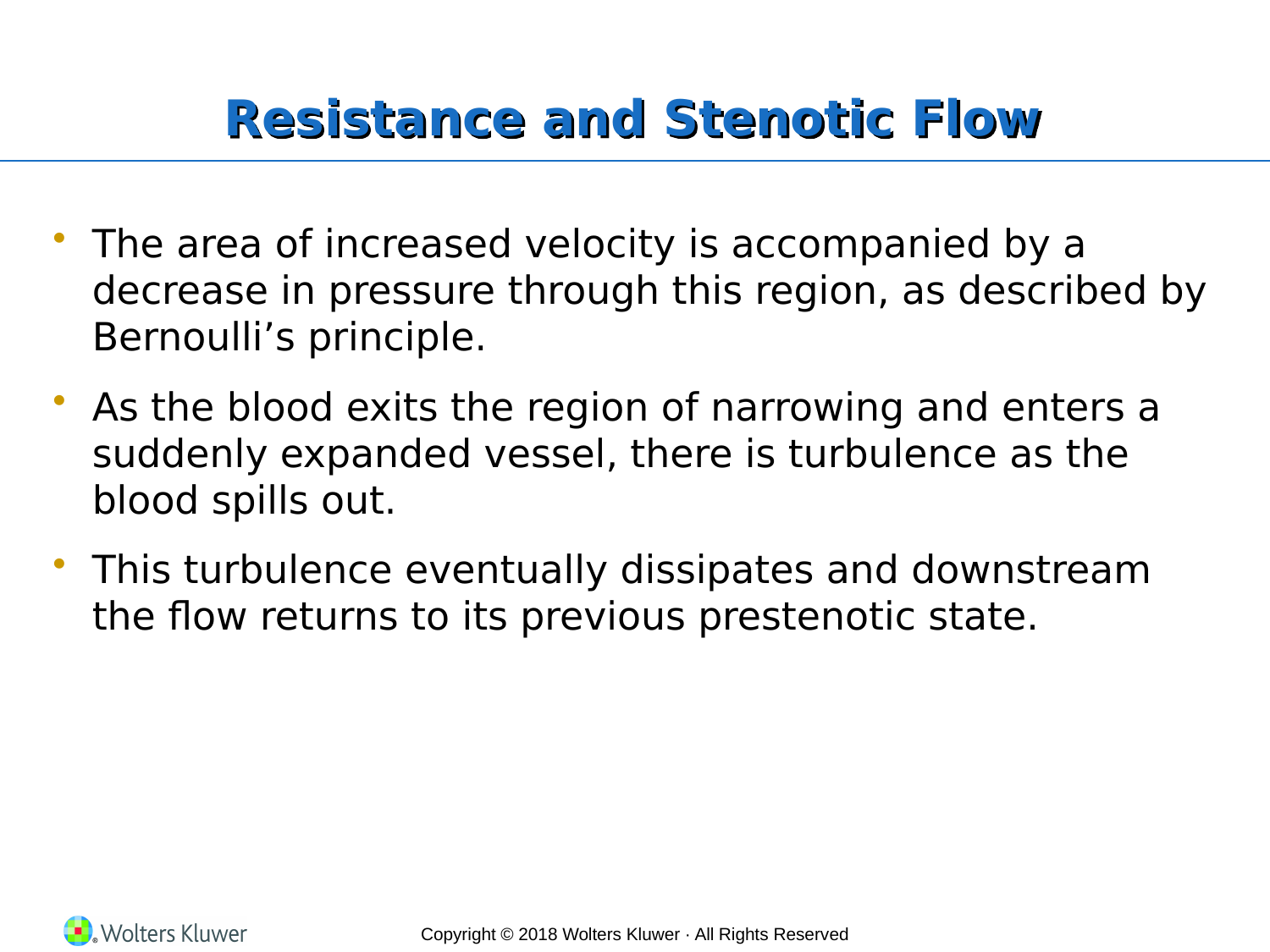

# Resistance and Stenotic Flow
The area of increased velocity is accompanied by a decrease in pressure through this region, as described by Bernoulli’s principle.
As the blood exits the region of narrowing and enters a suddenly expanded vessel, there is turbulence as the blood spills out.
This turbulence eventually dissipates and downstream the flow returns to its previous prestenotic state.